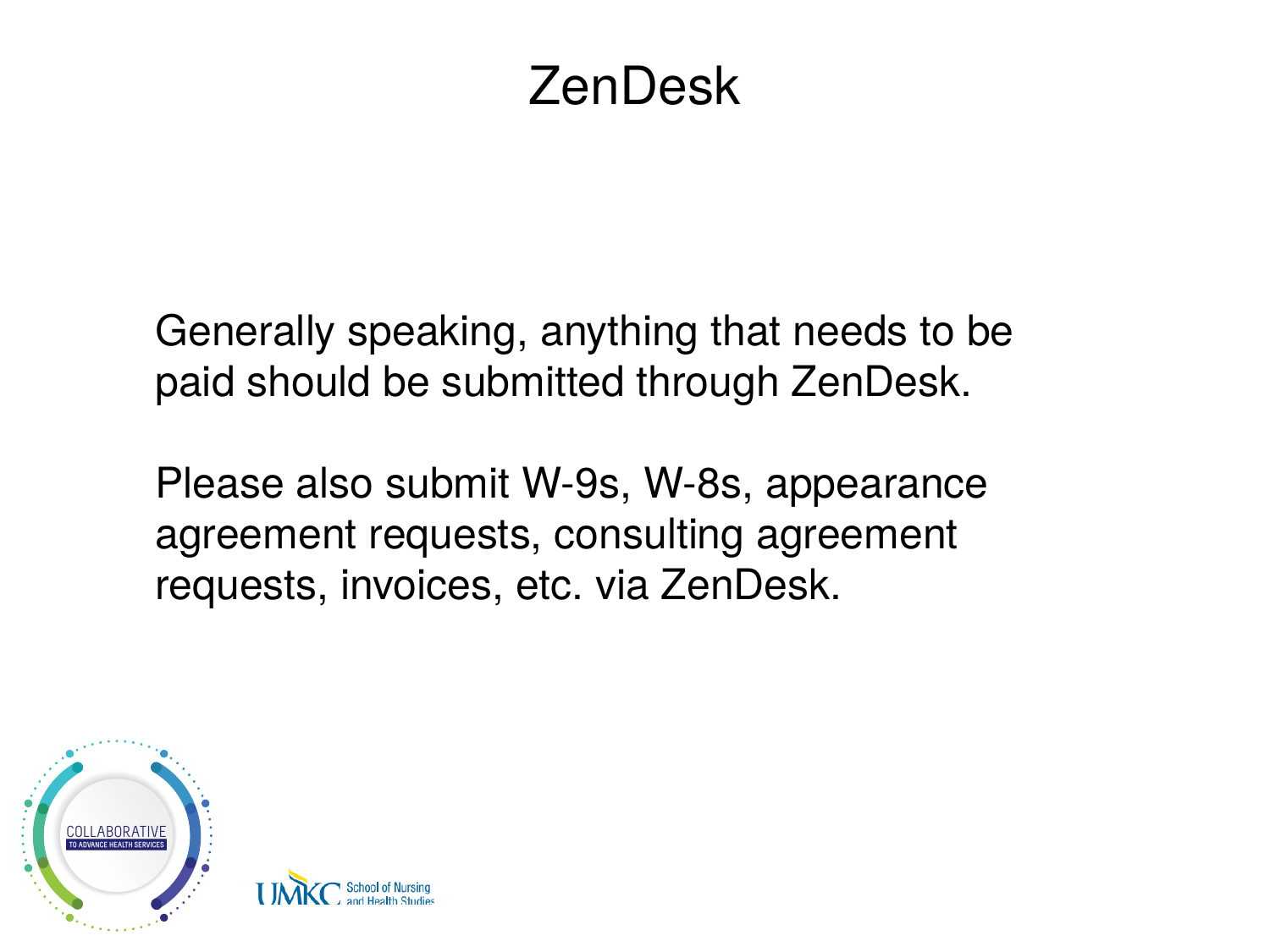

# ZenDesk
Generally speaking, anything that needs to be paid should be submitted through ZenDesk.

Please also submit W-9s, W-8s, appearance agreement requests, consulting agreement requests, invoices, etc. via ZenDesk.